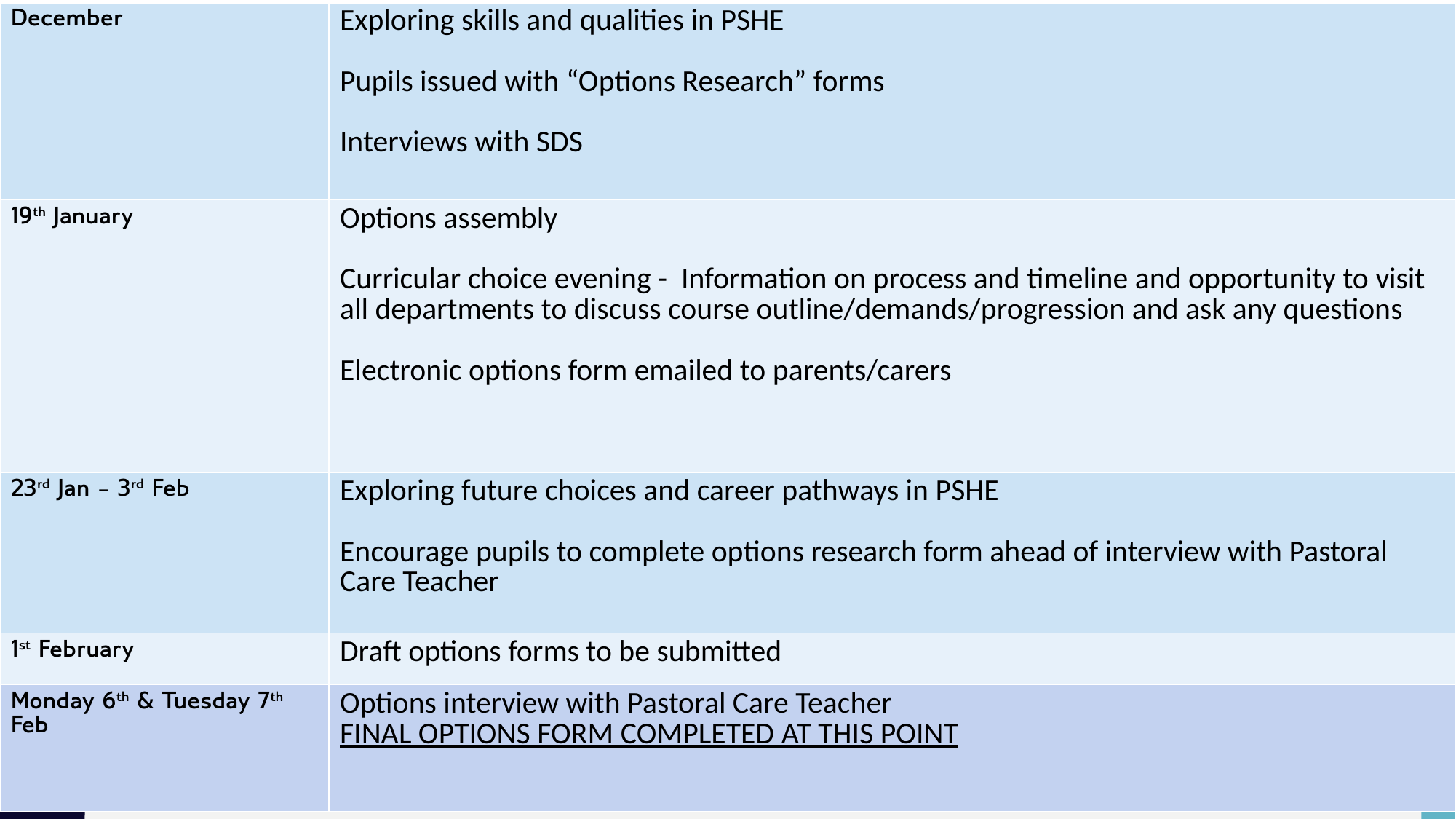

| December | Exploring skills and qualities in PSHE Pupils issued with “Options Research” forms Interviews with SDS |
| --- | --- |
| 19th January | Options assembly Curricular choice evening - Information on process and timeline and opportunity to visit all departments to discuss course outline/demands/progression and ask any questions Electronic options form emailed to parents/carers |
| 23rd Jan – 3rd Feb | Exploring future choices and career pathways in PSHE Encourage pupils to complete options research form ahead of interview with Pastoral Care Teacher |
| 1st February | Draft options forms to be submitted |
| Monday 6th & Tuesday 7th Feb | Options interview with Pastoral Care Teacher FINAL OPTIONS FORM COMPLETED AT THIS POINT |